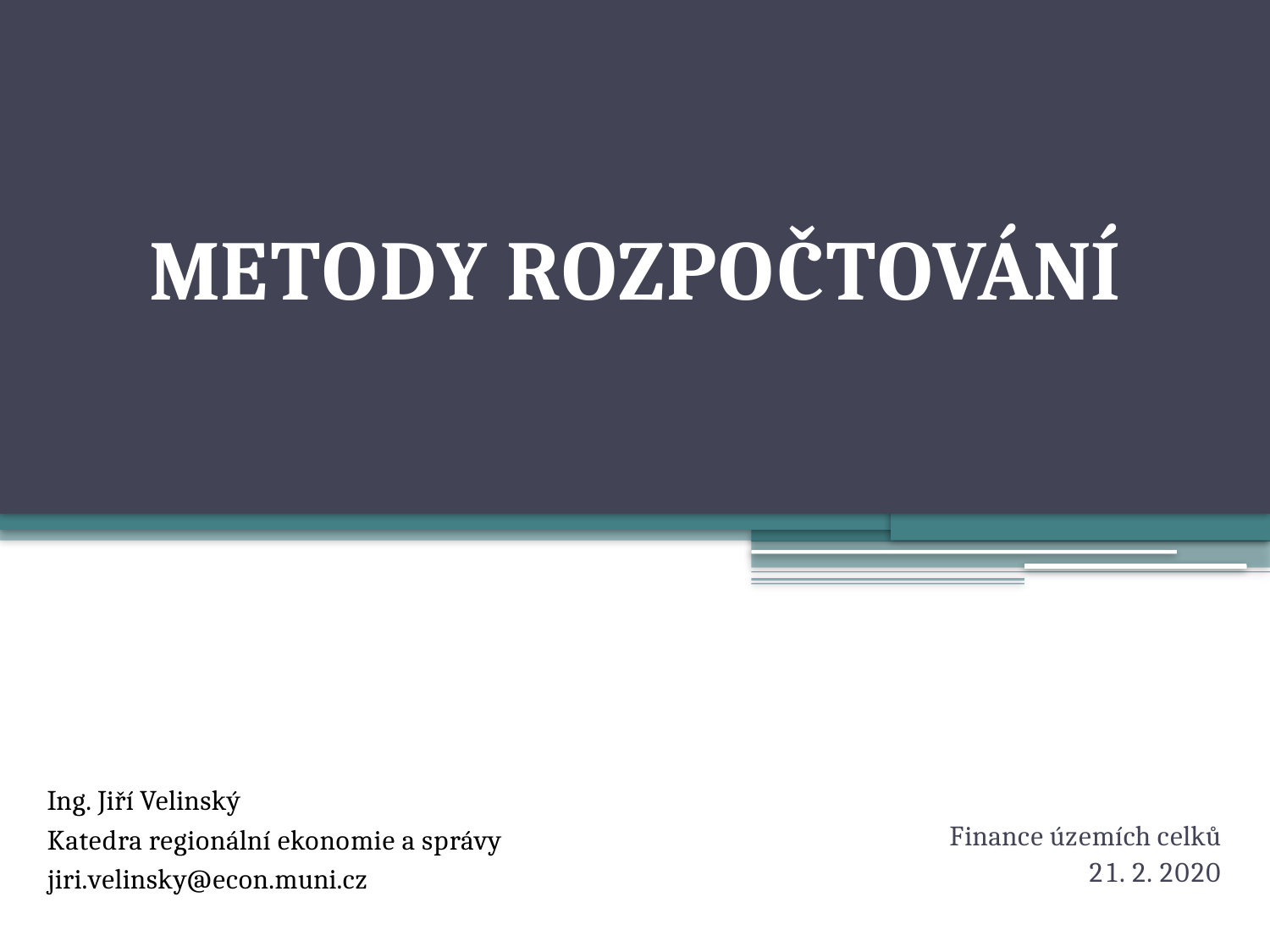

# Metody rozpočtování
Ing. Jiří Velinský
Katedra regionální ekonomie a správy
jiri.velinsky@econ.muni.cz
Finance územích celků
21. 2. 2020